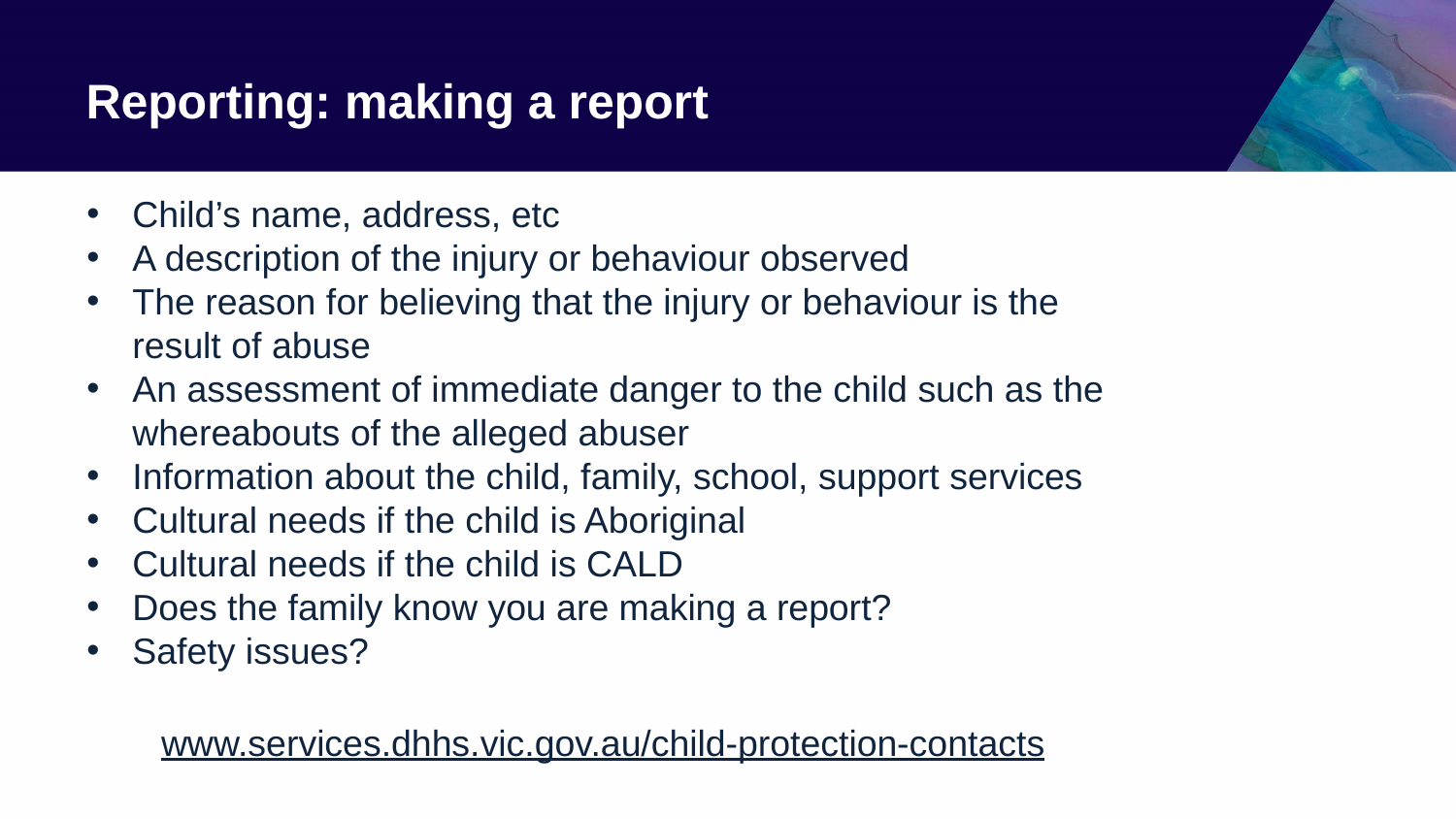

# Reporting: making a report
Child’s name, address, etc
A description of the injury or behaviour observed
The reason for believing that the injury or behaviour is the result of abuse
An assessment of immediate danger to the child such as the whereabouts of the alleged abuser
Information about the child, family, school, support services
Cultural needs if the child is Aboriginal
Cultural needs if the child is CALD
Does the family know you are making a report?
Safety issues?

www.services.dhhs.vic.gov.au/child-protection-contacts